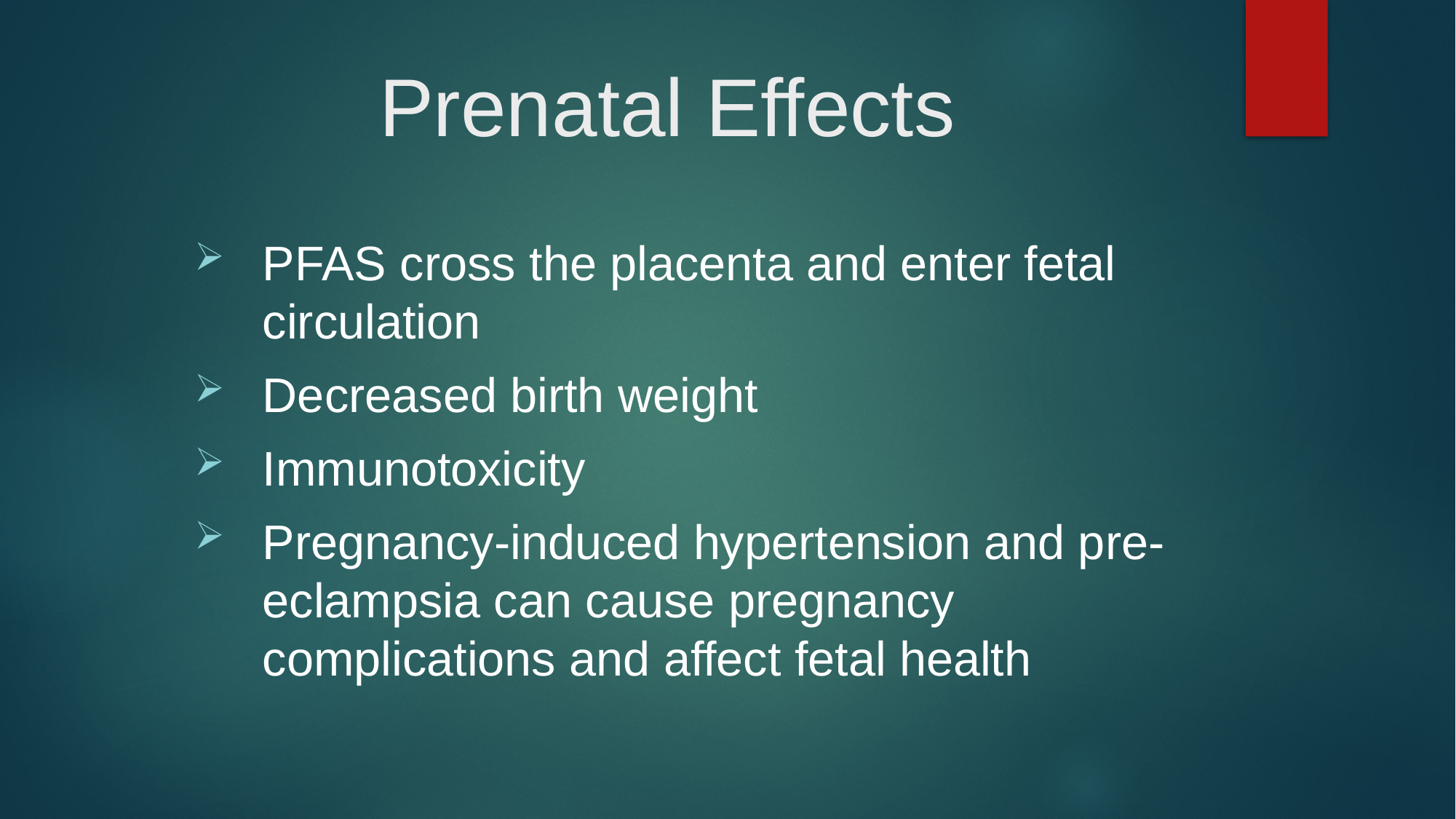

# Prenatal Effects
PFAS cross the placenta and enter fetal circulation
Decreased birth weight
Immunotoxicity
Pregnancy-induced hypertension and pre-eclampsia can cause pregnancy complications and affect fetal health